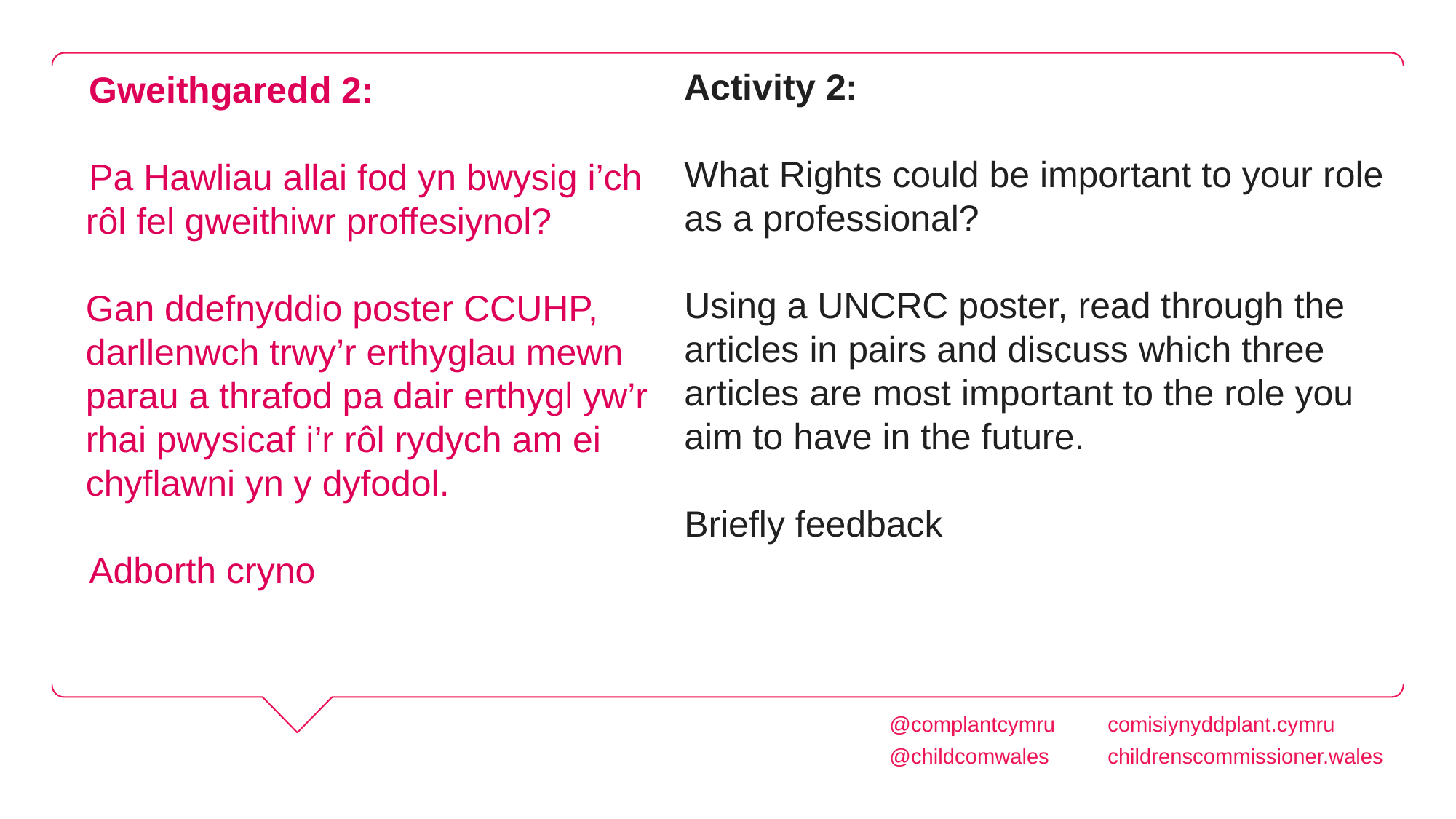

Activity 2:

What Rights could be important to your role as a professional?

Using a UNCRC poster, read through the articles in pairs and discuss which three articles are most important to the role you aim to have in the future.

Briefly feedback
   Gweithgaredd 2:

   Pa Hawliau allai fod yn bwysig i’ch rôl fel gweithiwr proffesiynol?

	Gan ddefnyddio poster CCUHP, darllenwch trwy’r erthyglau mewn parau a thrafod pa dair erthygl yw’r rhai pwysicaf i’r rôl rydych am ei chyflawni yn y dyfodol.

   Adborth cryno